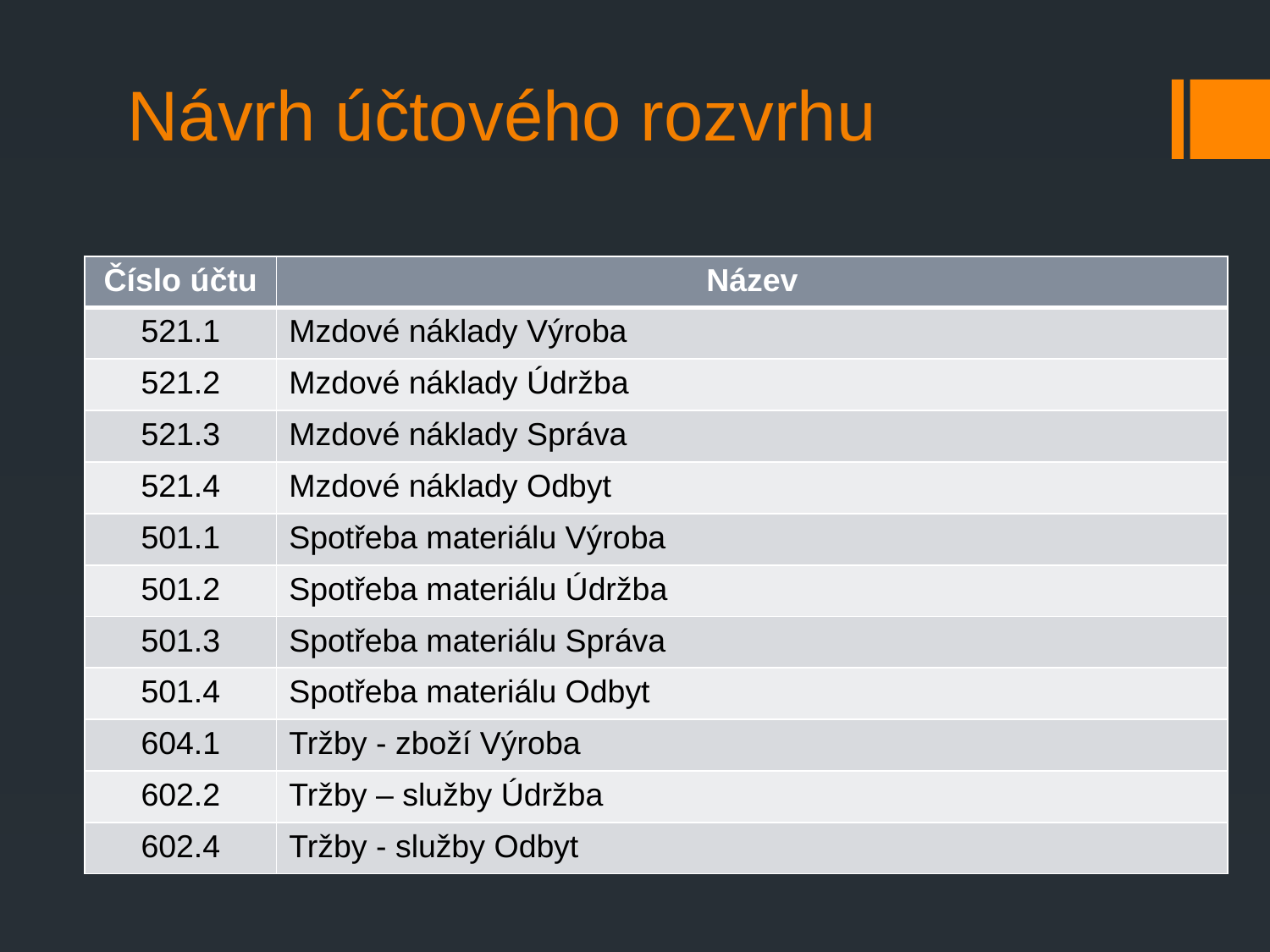

# Návrh účtového rozvrhu
| Číslo účtu | Název |
| --- | --- |
| 521.1 | Mzdové náklady Výroba |
| 521.2 | Mzdové náklady Údržba |
| 521.3 | Mzdové náklady Správa |
| 521.4 | Mzdové náklady Odbyt |
| 501.1 | Spotřeba materiálu Výroba |
| 501.2 | Spotřeba materiálu Údržba |
| 501.3 | Spotřeba materiálu Správa |
| 501.4 | Spotřeba materiálu Odbyt |
| 604.1 | Tržby - zboží Výroba |
| 602.2 | Tržby – služby Údržba |
| 602.4 | Tržby - služby Odbyt |